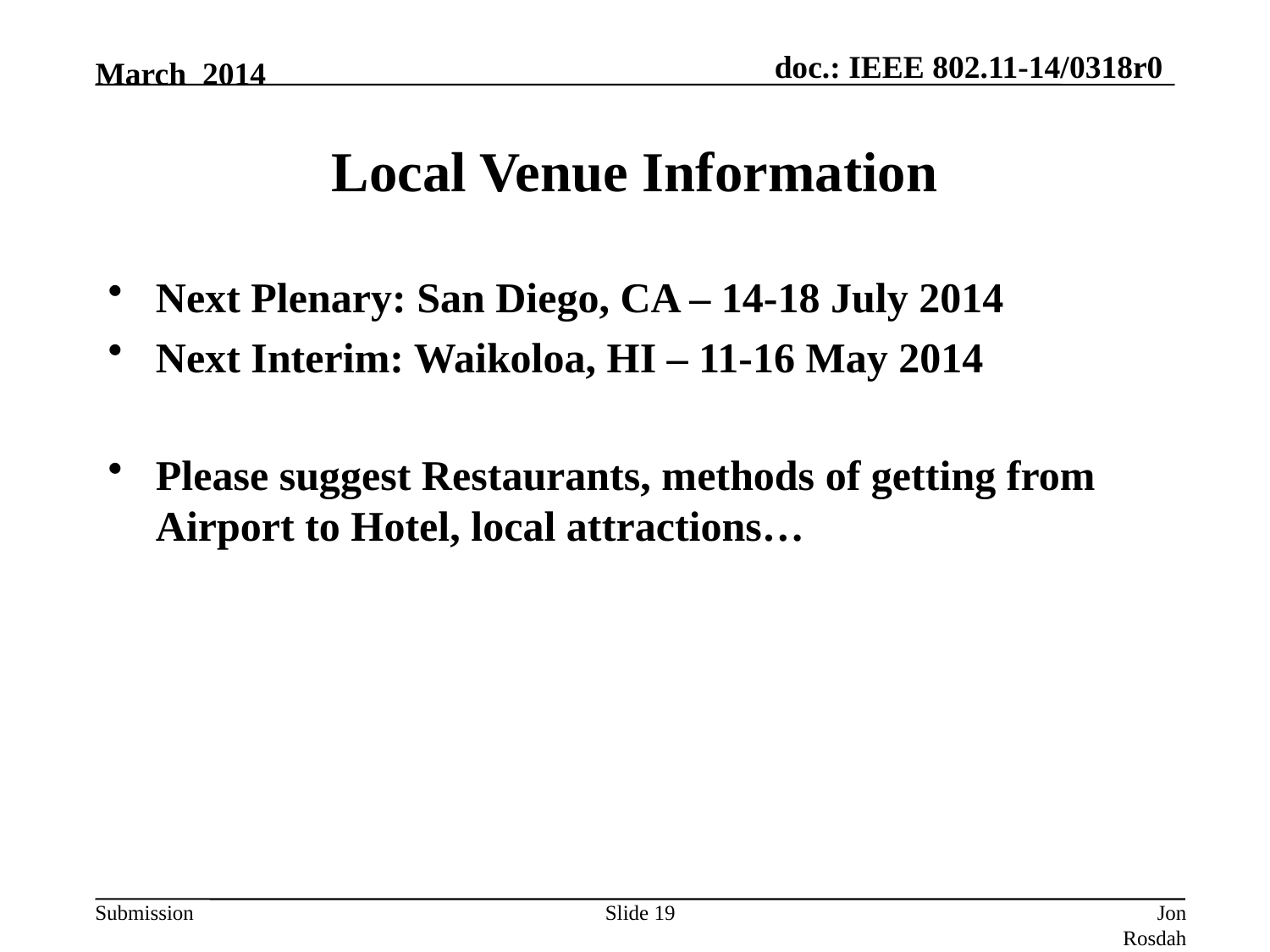

March  2014
# Local Venue Information
Next Plenary: San Diego, CA – 14-18 July 2014
Next Interim: Waikoloa, HI – 11-16 May 2014

Please suggest Restaurants, methods of getting from Airport to Hotel, local attractions…
Slide 19
Jon Rosdahl (CSR)